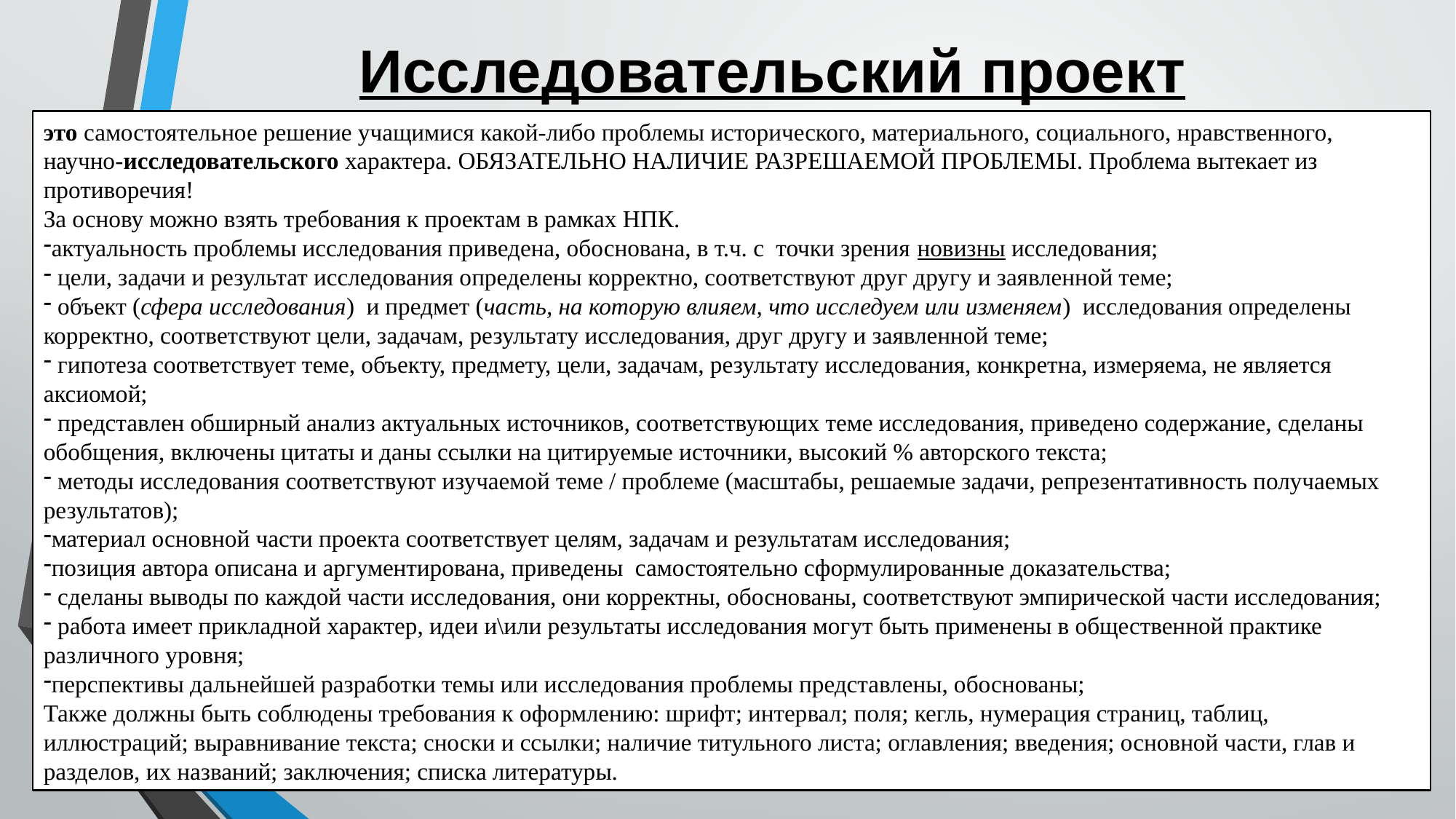

# Исследовательский проект
это самостоятельное решение учащимися какой-либо проблемы исторического, материального, социального, нравственного, научно-исследовательского характера. ОБЯЗАТЕЛЬНО НАЛИЧИЕ РАЗРЕШАЕМОЙ ПРОБЛЕМЫ. Проблема вытекает из противоречия!
За основу можно взять требования к проектам в рамках НПК.
актуальность проблемы исследования приведена, обоснована, в т.ч. с  точки зрения новизны исследования;
 цели, задачи и результат исследования определены корректно, соответствуют друг другу и заявленной теме;
 объект (сфера исследования)  и предмет (часть, на которую влияем, что исследуем или изменяем)  исследования определены корректно, соответствуют цели, задачам, результату исследования, друг другу и заявленной теме;
 гипотеза соответствует теме, объекту, предмету, цели, задачам, результату исследования, конкретна, измеряема, не является аксиомой;
 представлен обширный анализ актуальных источников, соответствующих теме исследования, приведено содержание, сделаны обобщения, включены цитаты и даны ссылки на цитируемые источники, высокий % авторского текста;
 методы исследования соответствуют изучаемой теме / проблеме (масштабы, решаемые задачи, репрезентативность получаемых результатов);
материал основной части проекта соответствует целям, задачам и результатам исследования;
позиция автора описана и аргументирована, приведены  самостоятельно сформулированные доказательства;
 сделаны выводы по каждой части исследования, они корректны, обоснованы, соответствуют эмпирической части исследования;
 работа имеет прикладной характер, идеи и\или результаты исследования могут быть применены в общественной практике различного уровня;
перспективы дальнейшей разработки темы или исследования проблемы представлены, обоснованы;
Также должны быть соблюдены требования к оформлению: шрифт; интервал; поля; кегль, нумерация страниц, таблиц, иллюстраций; выравнивание текста; сноски и ссылки; наличие титульного листа; оглавления; введения; основной части, глав и разделов, их названий; заключения; списка литературы.